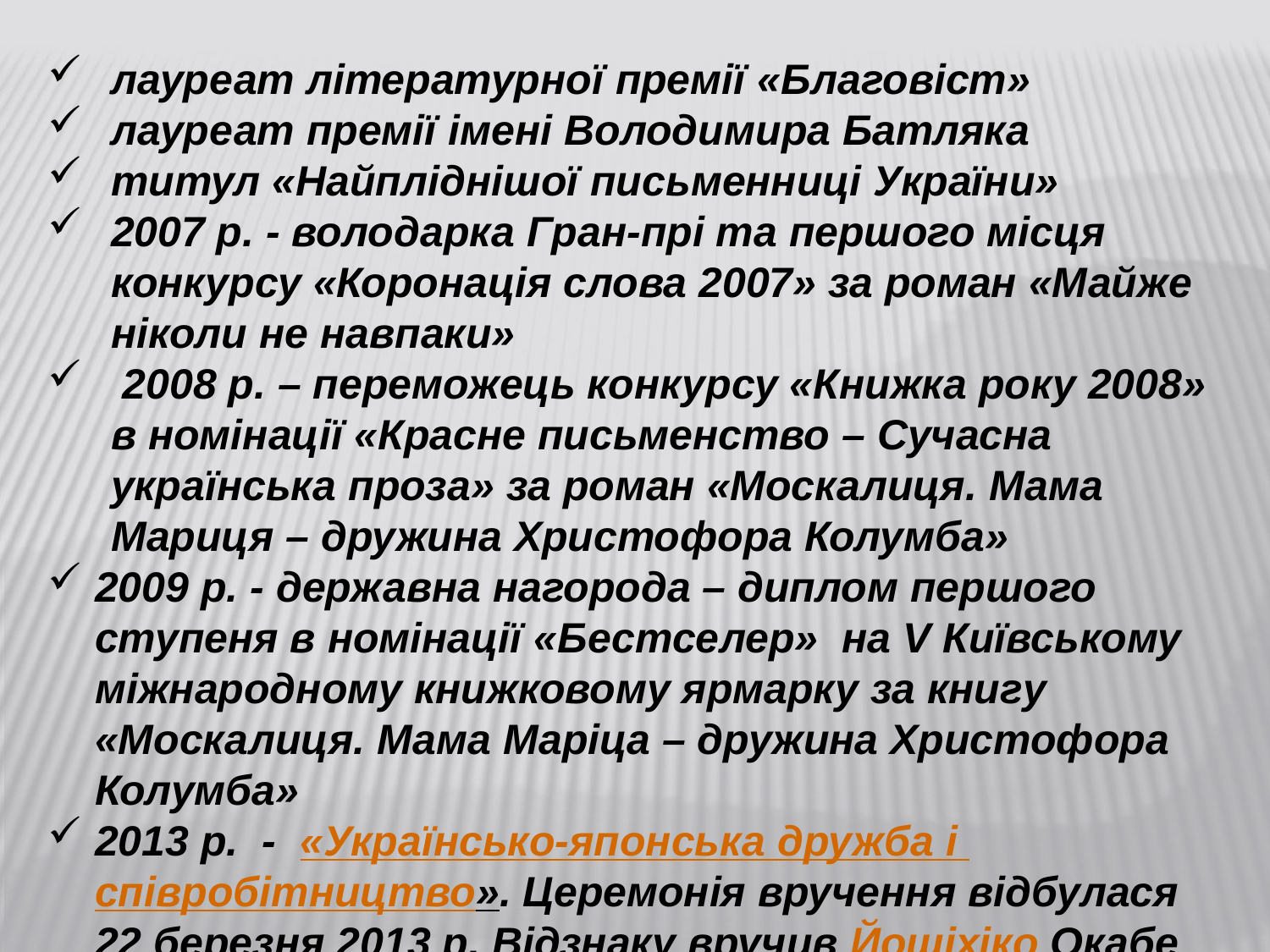

лауреат літературної премії «Благовіст»
лауреат премії імені Володимира Батляка
титул «Найпліднішої письменниці України»
2007 р. - володарка Гран-прі та першого місця конкурсу «Коронація слова 2007» за роман «Майже ніколи не навпаки»
 2008 р. – переможець конкурсу «Книжка року 2008» в номінації «Красне письменство – Сучасна українська проза» за роман «Москалиця. Мама Мариця – дружина Христофора Колумба»
2009 р. - державна нагорода – диплом першого ступеня в номінації «Бестселер»  на V Київському міжнародному книжковому ярмарку за книгу «Москалиця. Мама Маріца – дружина Христофора Колумба»
2013 р.  -  «Українсько-японська дружба і співробітництво». Церемонія вручення відбулася 22 березня 2013 р. Відзнаку вручив Йошіхіко Окабе — доцент Кобе Гакуін Університету
Орден княгині Ольги III ст. (22 січня 2015)